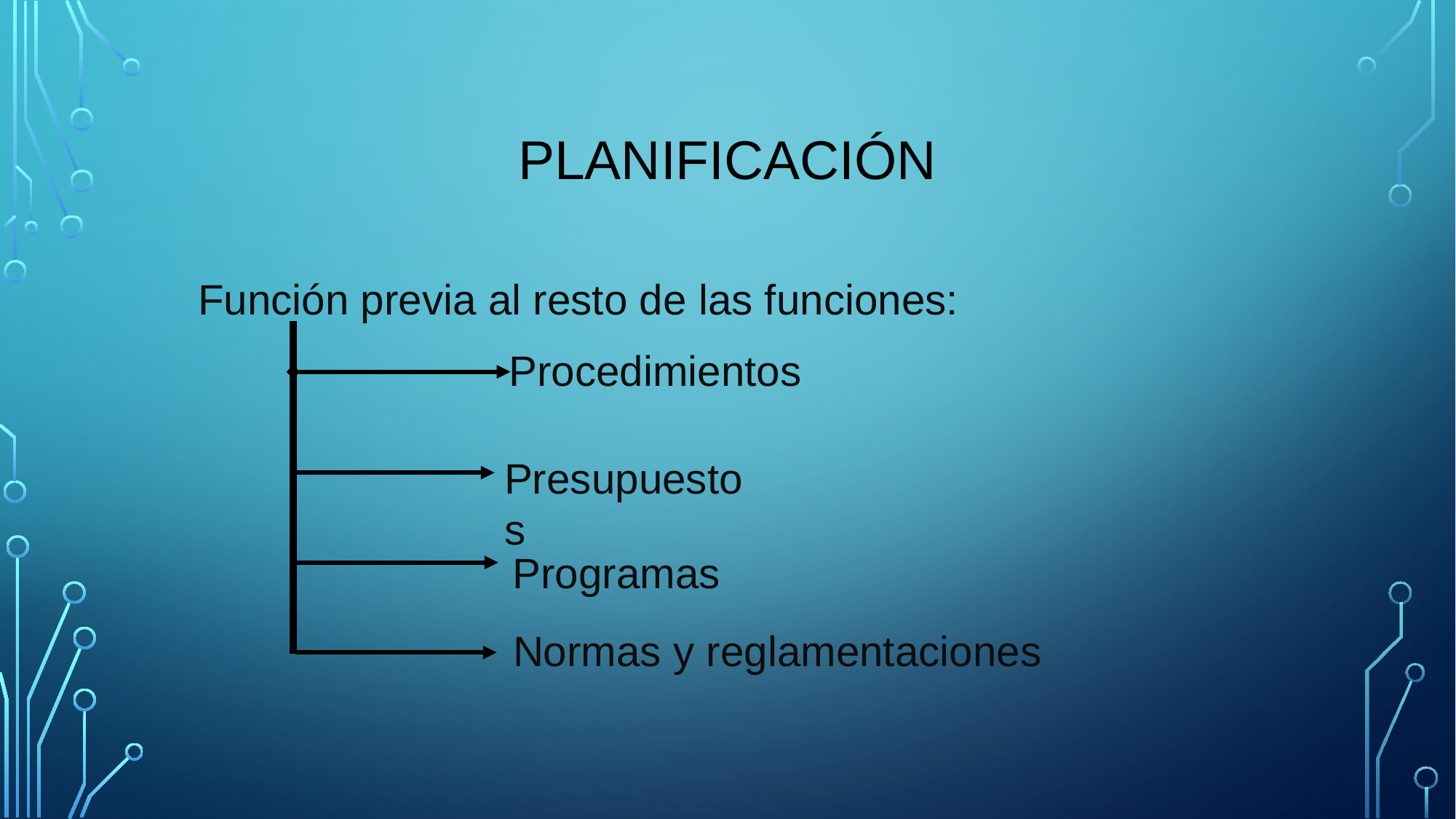

# planificación
Función previa al resto de las funciones:

Procedimientos
Presupuestos
Programas
Normas y reglamentaciones